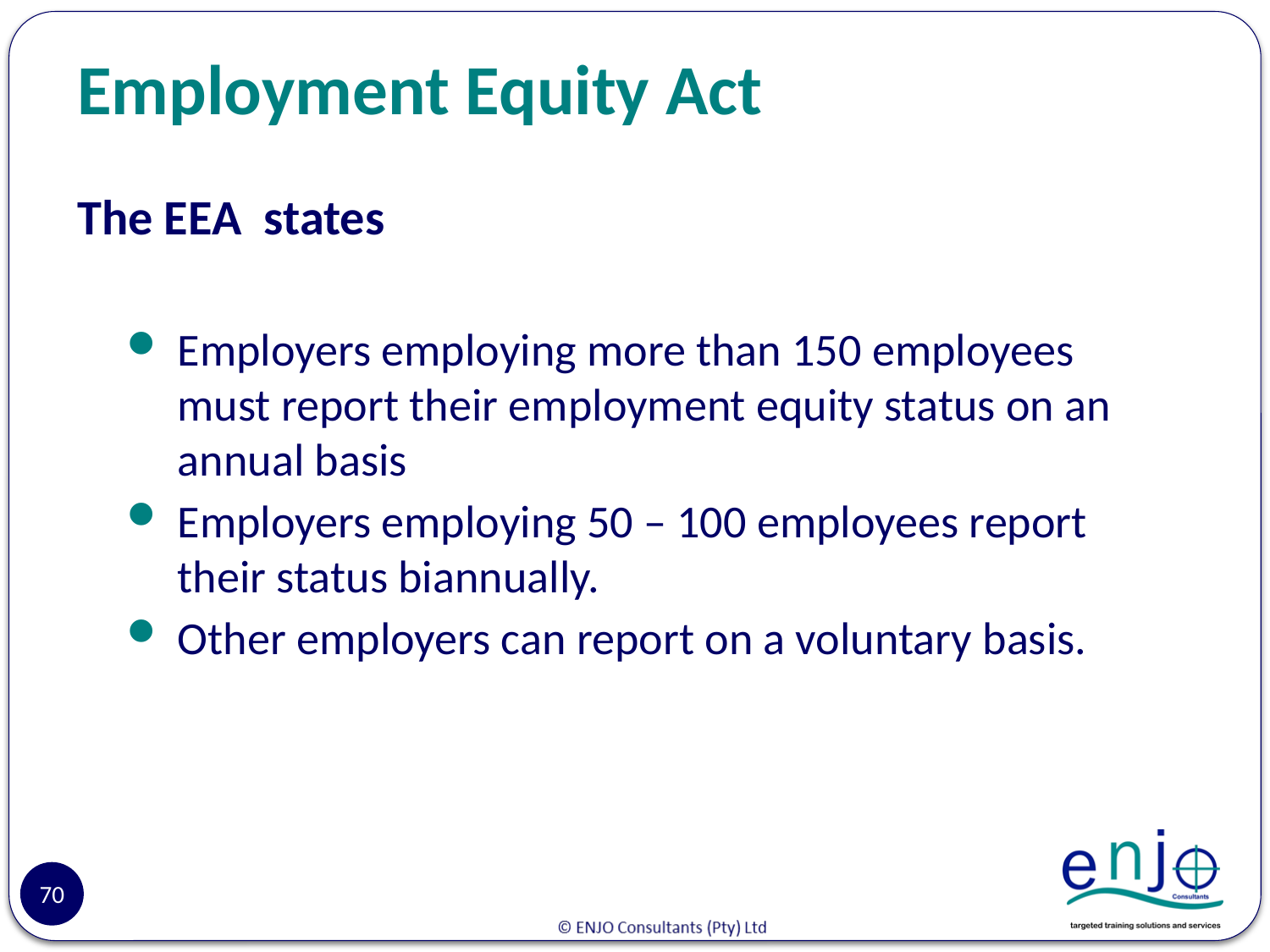

# Employment Equity Act
The EEA  states

Employers employing more than 150 employees must report their employment equity status on an annual basis
Employers employing 50 – 100 employees report their status biannually.
Other employers can report on a voluntary basis.

70